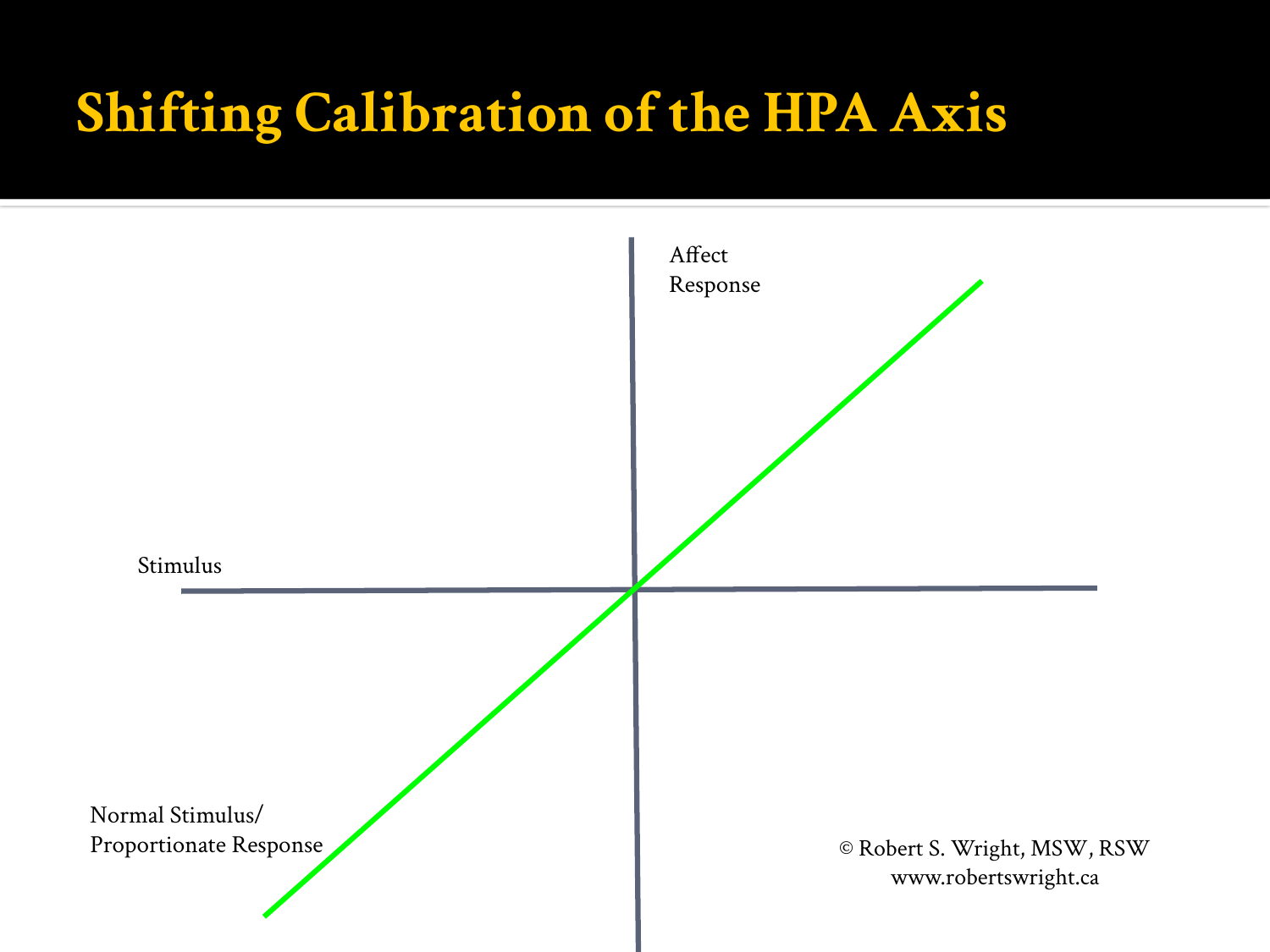

# Shifting Calibration of the HPA Axis
Affect Response
Stimulus
Normal Stimulus/
Proportionate Response